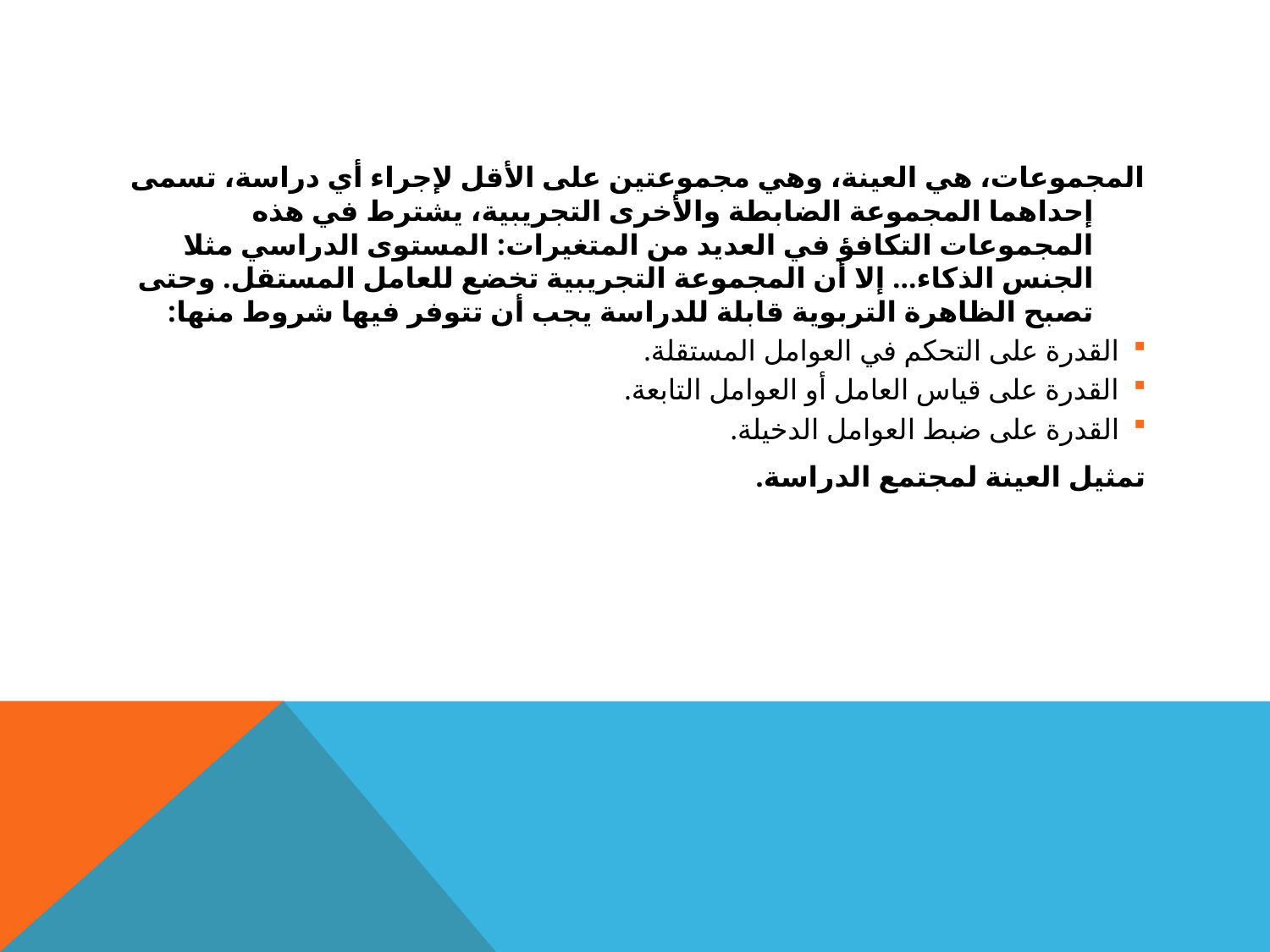

#
المجموعات، هي العينة، وهي مجموعتين على الأقل لإجراء أي دراسة، تسمى إحداهما المجموعة الضابطة والأخرى التجريبية، يشترط في هذه المجموعات التكافؤ في العديد من المتغيرات: المستوى الدراسي مثلا الجنس الذكاء... إلا أن المجموعة التجريبية تخضع للعامل المستقل. وحتى تصبح الظاهرة التربوية قابلة للدراسة يجب أن تتوفر فيها شروط منها:
القدرة على التحكم في العوامل المستقلة.
القدرة على قياس العامل أو العوامل التابعة.
القدرة على ضبط العوامل الدخيلة.
تمثيل العينة لمجتمع الدراسة.